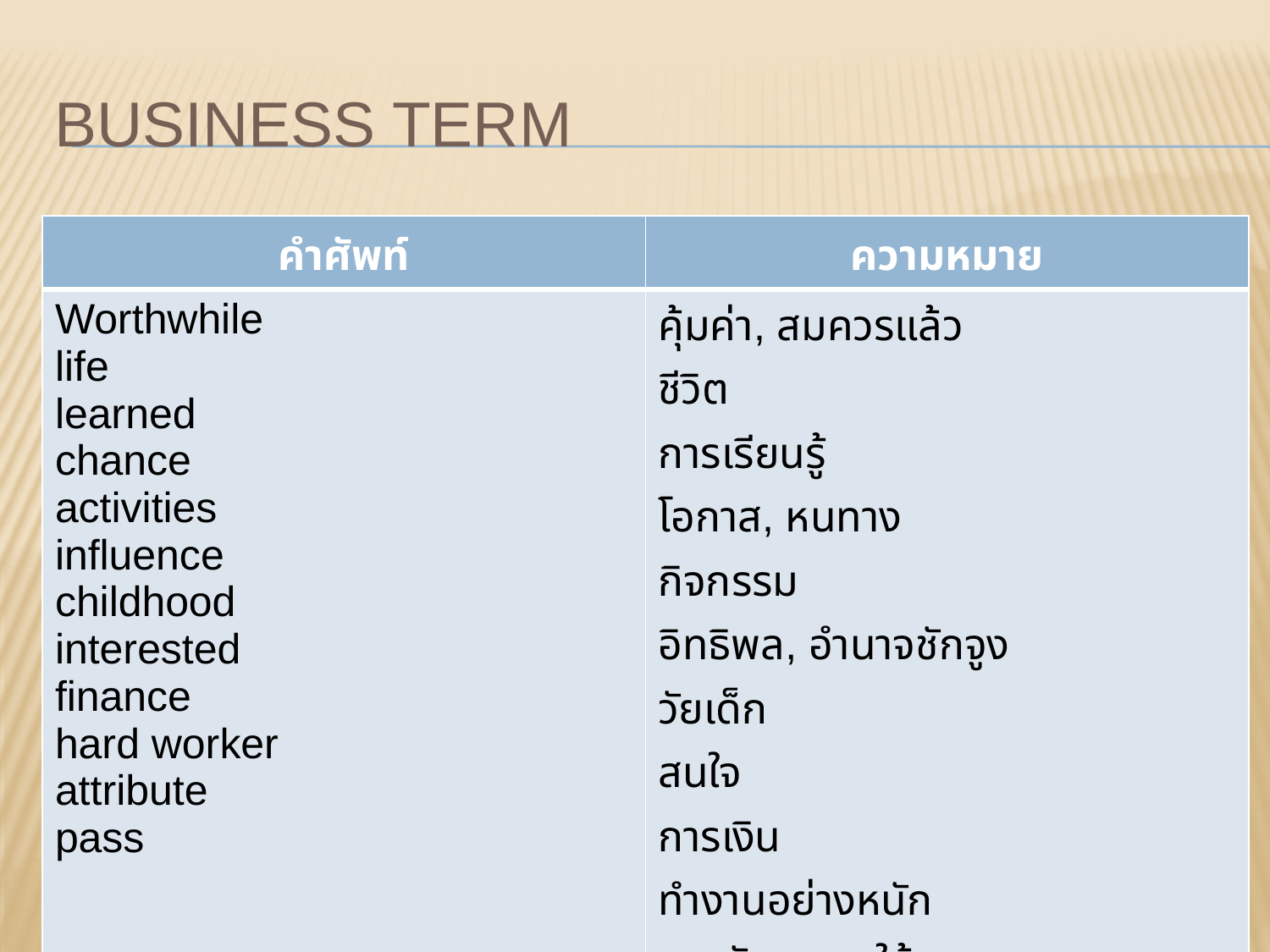

# Business Term
| คำศัพท์ | ความหมาย |
| --- | --- |
| Worthwhile life learned chance activities influence childhood interested finance hard worker attribute pass | คุ้มค่า, สมควรแล้ว ชีวิต การเรียนรู้ โอกาส, หนทาง กิจกรรม อิทธิพล, อำนาจชักจูง วัยเด็ก สนใจ การเงิน ทำงานอย่างหนัก คุณลักษณะ, ให้เหตุผล ผ่าน,ฝ่า |